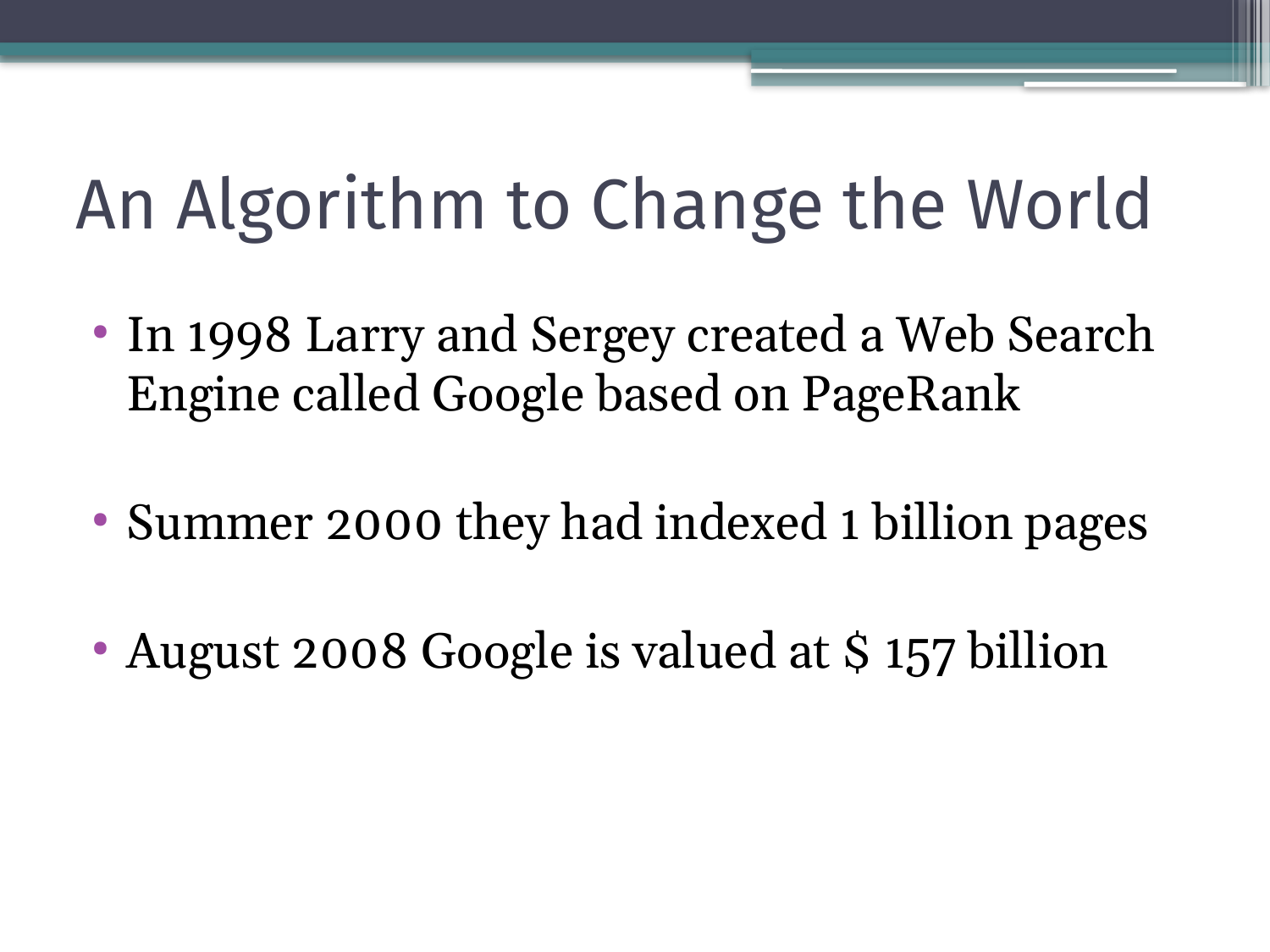

# An Algorithm to Change the World
In 1998 Larry and Sergey created a Web Search Engine called Google based on PageRank

Summer 2000 they had indexed 1 billion pages

August 2008 Google is valued at $ 157 billion